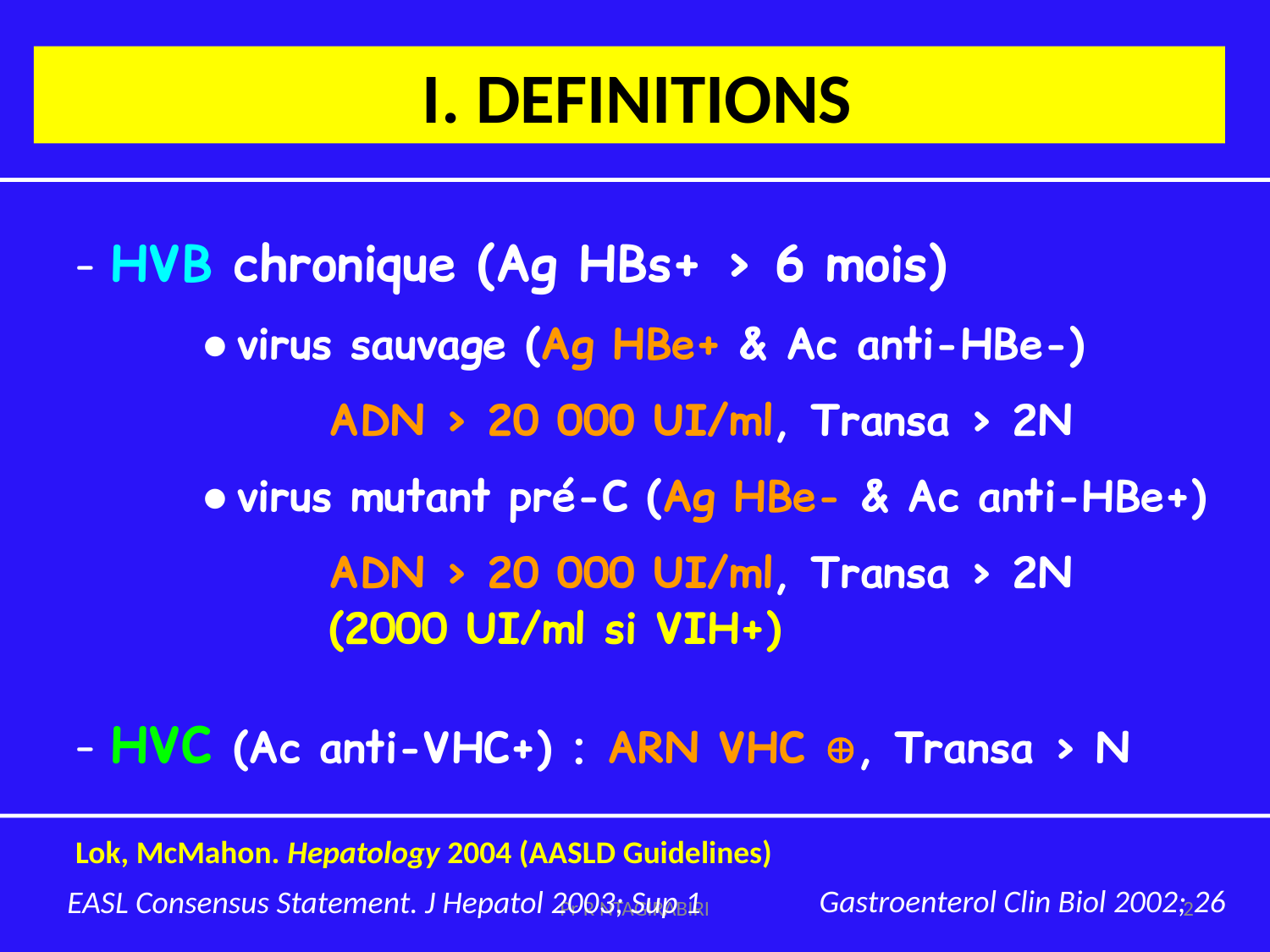

I. DEFINITIONS

- HVB chronique (Ag HBs+ > 6 mois)
	● virus sauvage (Ag HBe+ & Ac anti-HBe-)
		ADN > 20 000 UI/ml, Transa > 2N
	● virus mutant pré-C (Ag HBe- & Ac anti-HBe+)
		ADN > 20 000 UI/ml, Transa > 2N
		(2000 UI/ml si VIH+)

- HVC (Ac anti-VHC+) : ARN VHC ⊕, Transa > N

Lok, McMahon. Hepatology 2004 (AASLD Guidelines)
Gastroenterol Clin Biol 2002; 26
EASL Consensus Statement. J Hepatol 2003; Sup 1
Pr R NTAGIRABIRI
2